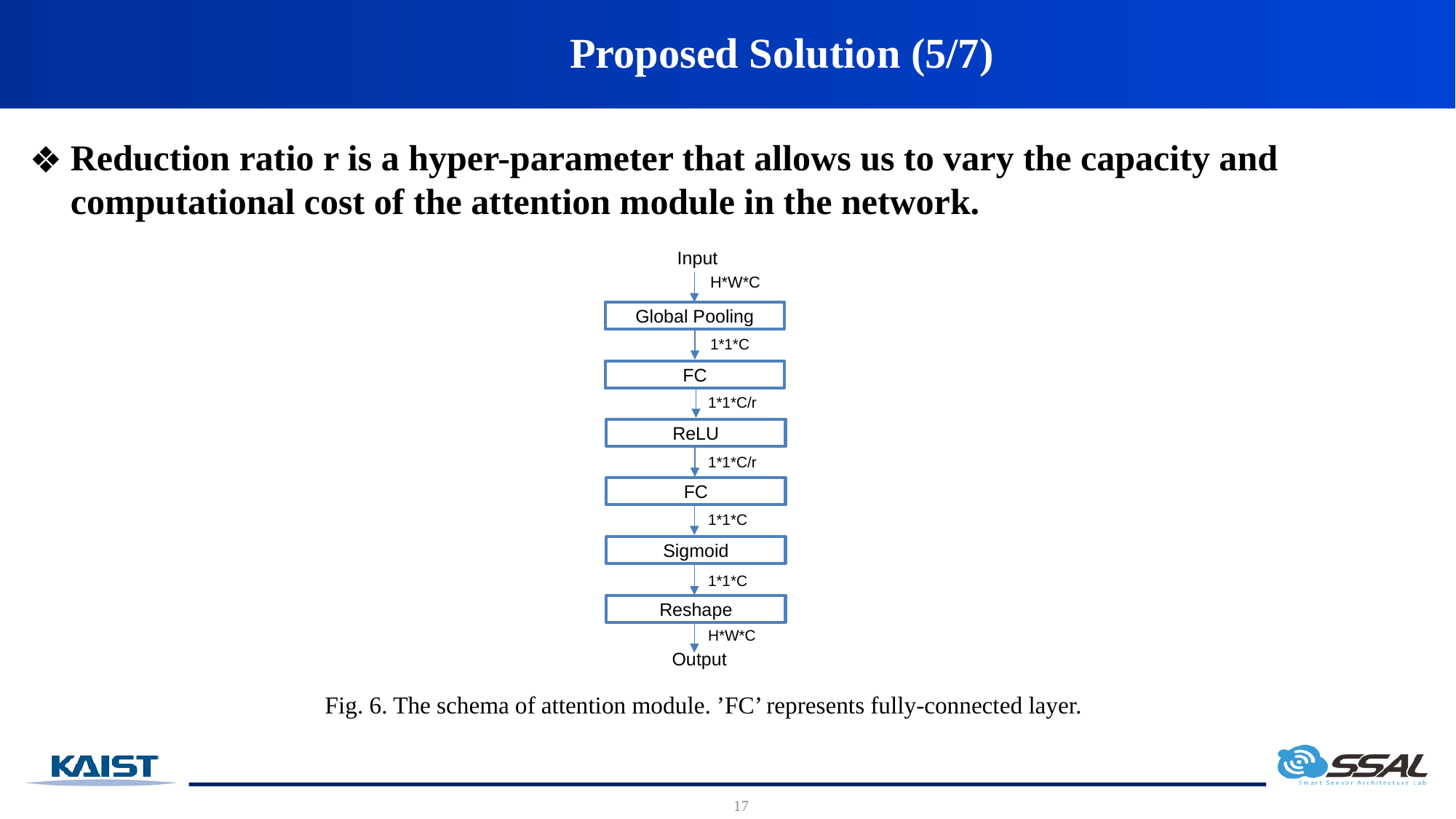

Proposed Solution (5/7)

Reduction ratio r is a hyper-parameter that allows us to vary the capacity and computational cost of the attention module in the network.
Input
H*W*C
Global Pooling
1*1*C
FC
1*1*C/r
ReLU
1*1*C/r
FC
1*1*C

Sigmoid
1*1*C
Reshape
H*W*C
Output
Fig. 6. The schema of attention module. ’FC’ represents fully-connected layer.
17